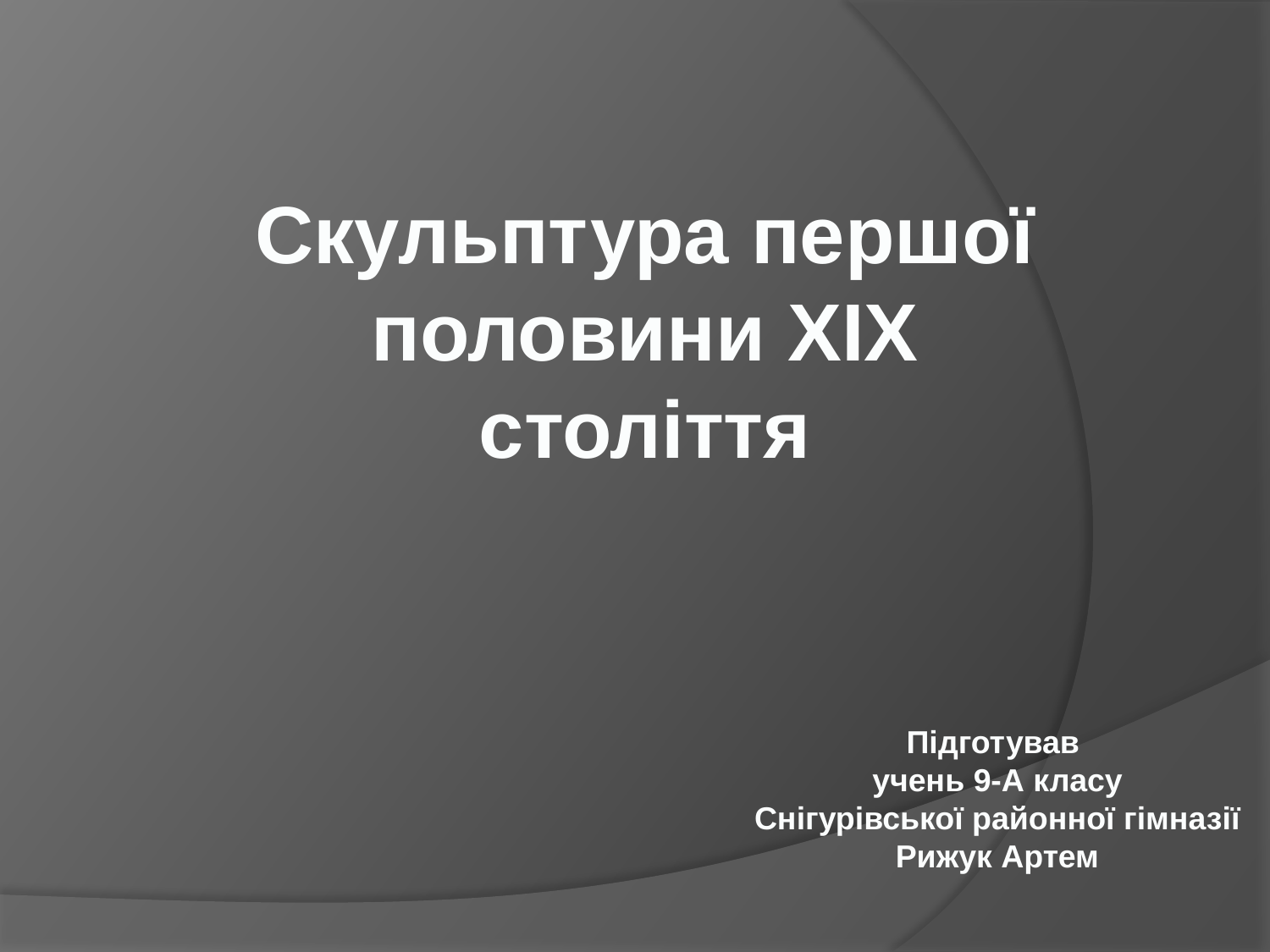

# Скульптура першої половини ХІХ століття
Підготував
учень 9-А класу
Снігурівської районної гімназії
Рижук Артем